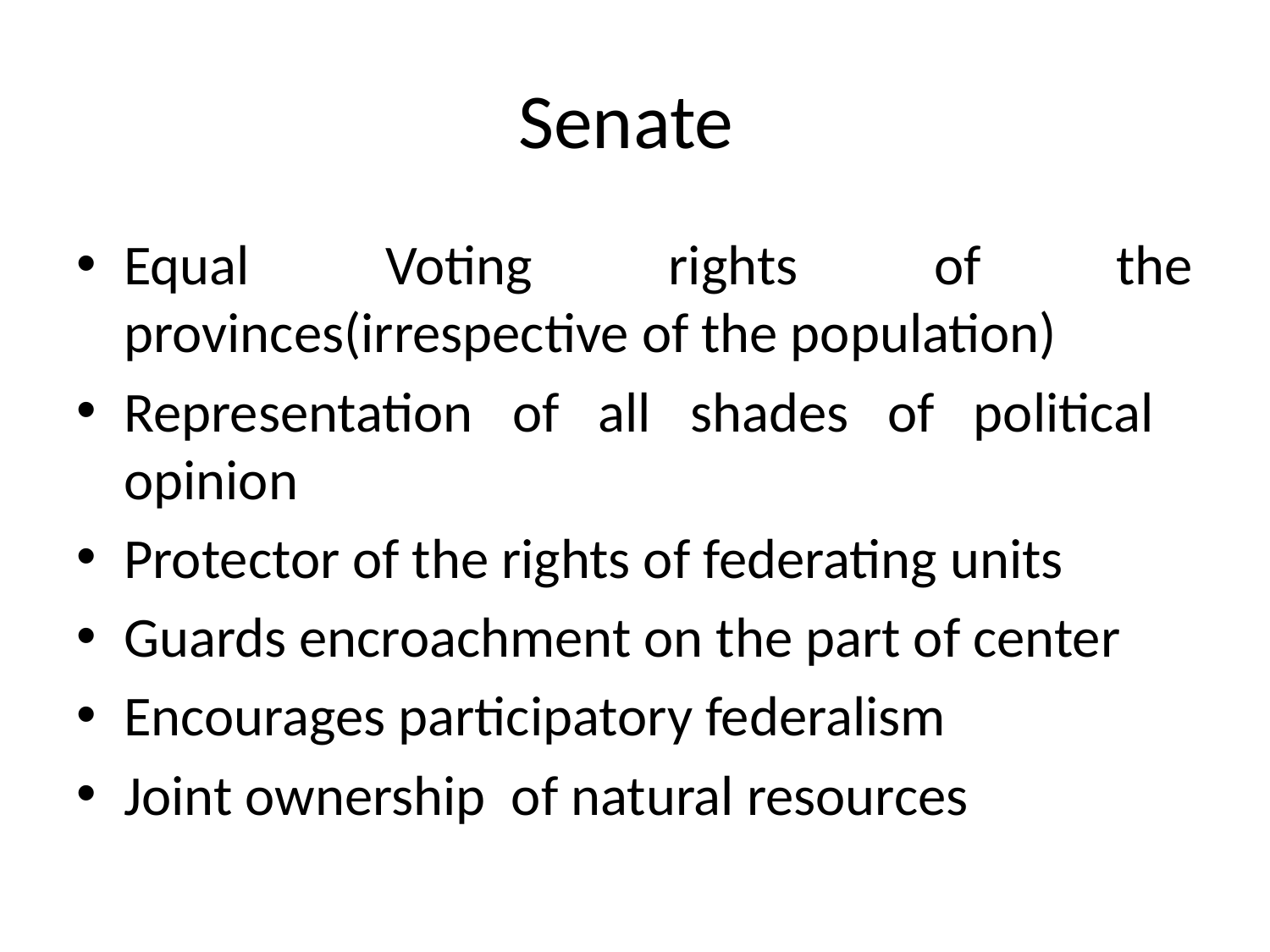

# Senate
Equal Voting rights of the provinces(irrespective of the population)
Representation of all shades of political  opinion
Protector of the rights of federating units
Guards encroachment on the part of center
Encourages participatory federalism
Joint ownership  of natural resources